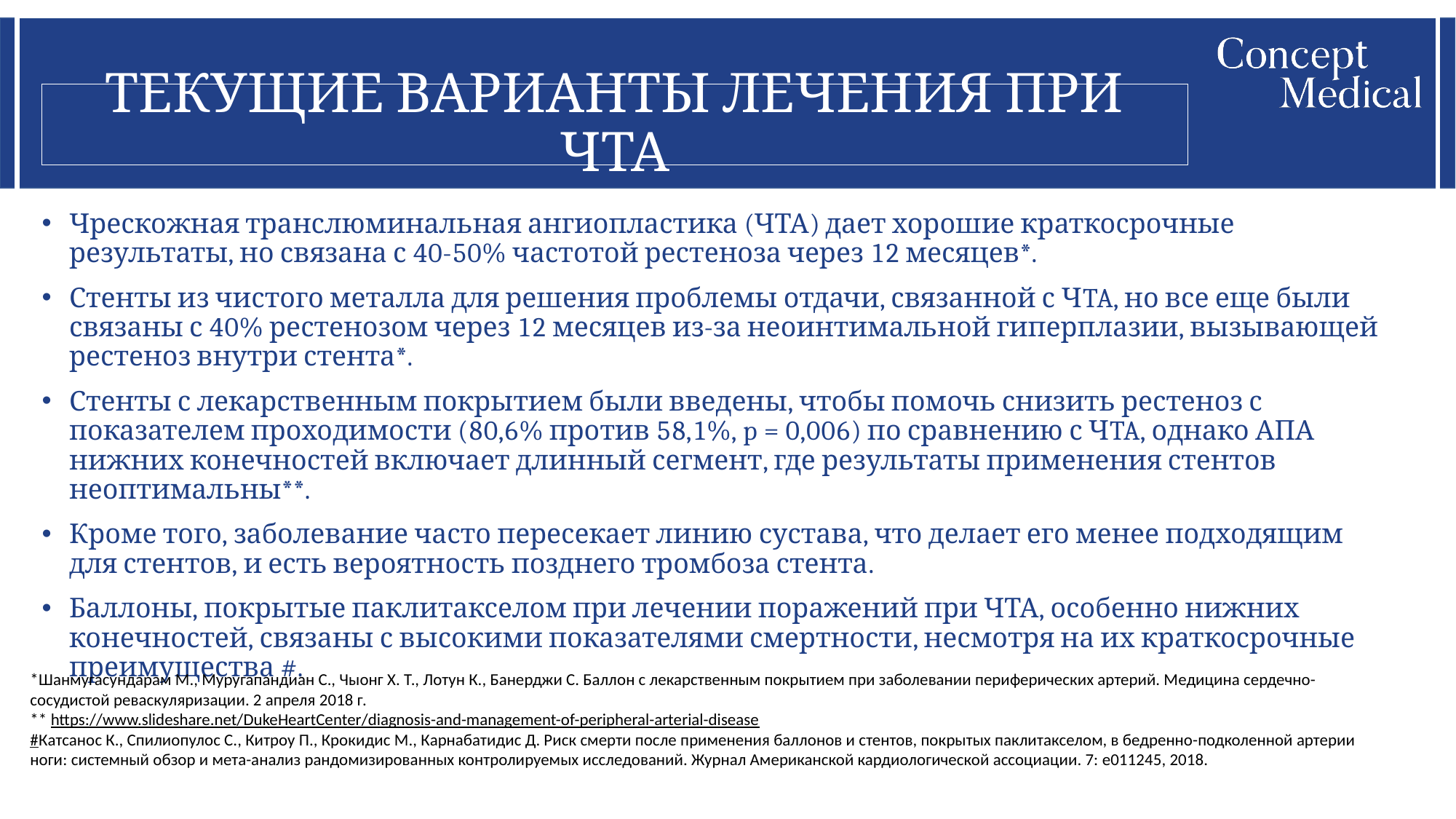

# ТЕКУЩИЕ ВАРИАНТЫ ЛЕЧЕНИЯ ПРИ ЧТА
Чрескожная транслюминальная ангиопластика (ЧТА) дает хорошие краткосрочные результаты, но связана с 40-50% частотой рестеноза через 12 месяцев*.
Стенты из чистого металла для решения проблемы отдачи, связанной с ЧTA, но все еще были связаны с 40% рестенозом через 12 месяцев из-за неоинтимальной гиперплазии, вызывающей рестеноз внутри стента*.
Стенты с лекарственным покрытием были введены, чтобы помочь снизить рестеноз с показателем проходимости (80,6% против 58,1%, p = 0,006) по сравнению с ЧTA, однако АПА нижних конечностей включает длинный сегмент, где результаты применения стентов неоптимальны**.
Кроме того, заболевание часто пересекает линию сустава, что делает его менее подходящим для стентов, и есть вероятность позднего тромбоза стента.
Баллоны, покрытые паклитакселом при лечении поражений при ЧТА, особенно нижних конечностей, связаны с высокими показателями смертности, несмотря на их краткосрочные преимущества #.
*Шанмугасундарам М., Муругапандиан С., Чыонг Х. Т., Лотун К., Банерджи С. Баллон с лекарственным покрытием при заболевании периферических артерий. Медицина сердечно-сосудистой реваскуляризации. 2 апреля 2018 г.
** https://www.slideshare.net/DukeHeartCenter/diagnosis-and-management-of-peripheral-arterial-disease
#Катсанос К., Спилиопулос С., Китроу П., Крокидис М., Карнабатидис Д. Риск смерти после применения баллонов и стентов, покрытых паклитакселом, в бедренно-подколенной артерии ноги: системный обзор и мета-анализ рандомизированных контролируемых исследований. Журнал Американской кардиологической ассоциации. 7: e011245, 2018.